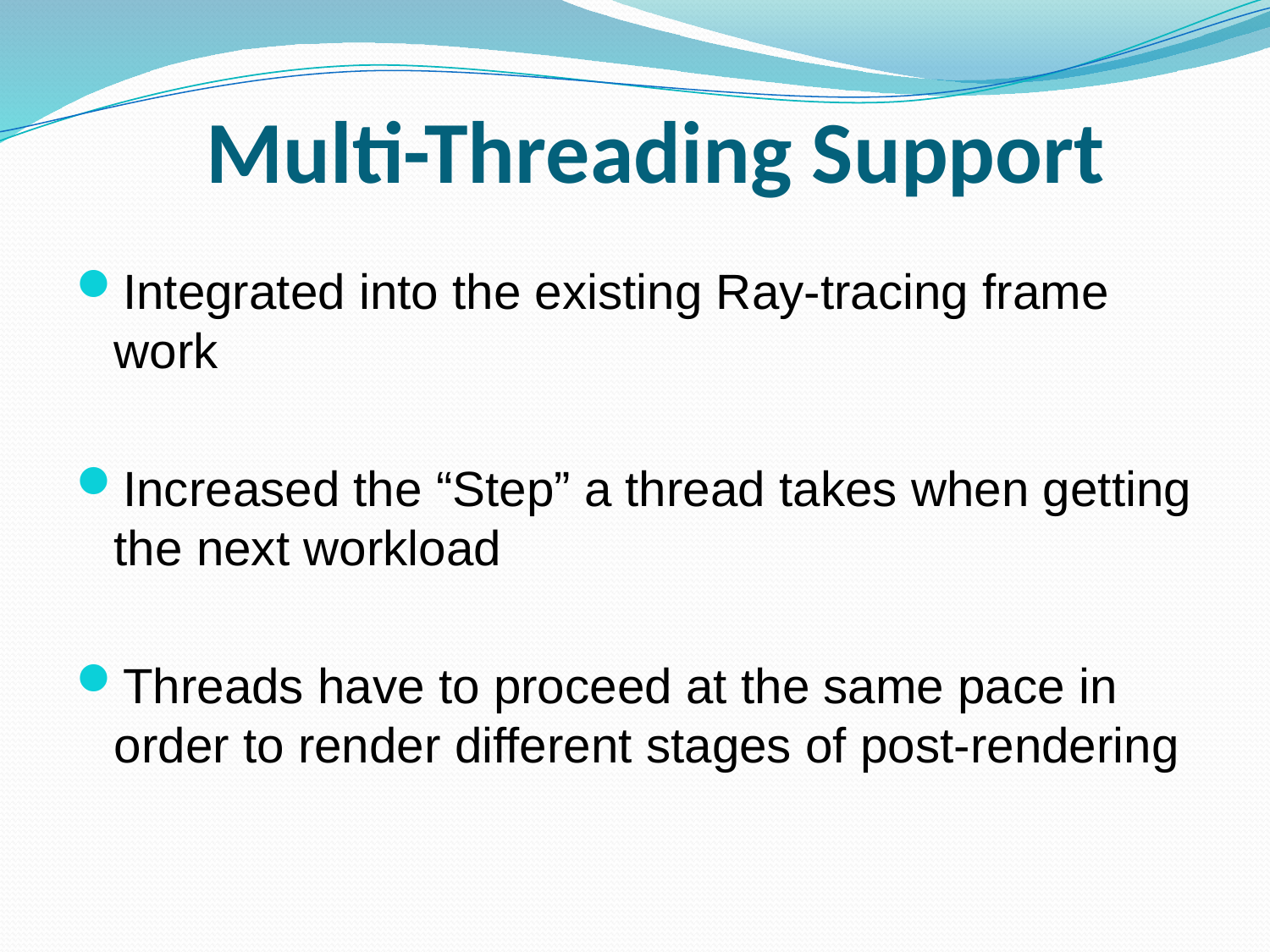

# Multi-Threading Support
Integrated into the existing Ray-tracing frame work

Increased the “Step” a thread takes when getting the next workload

Threads have to proceed at the same pace in order to render different stages of post-rendering